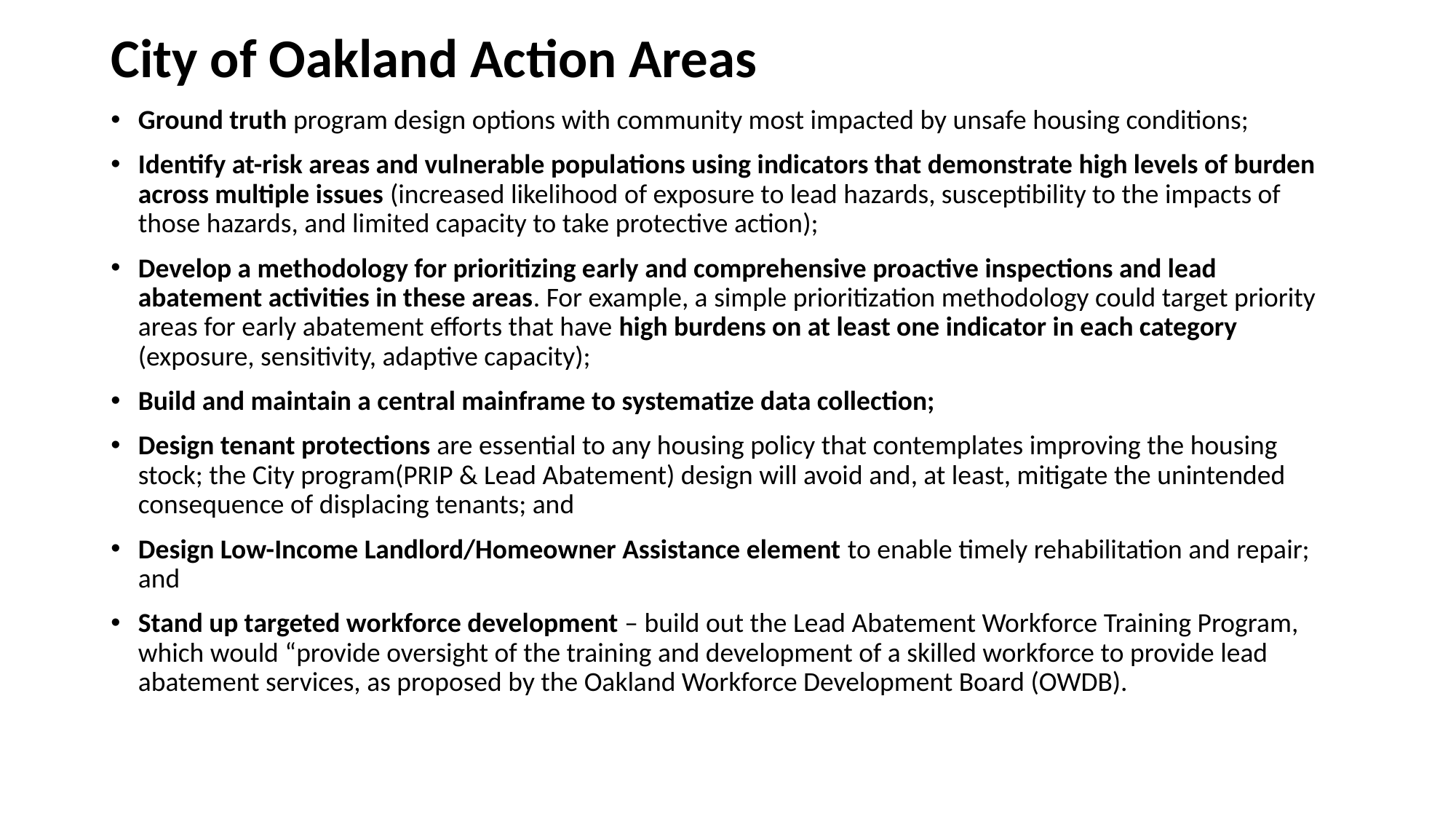

# City of Oakland Action Areas
Ground truth program design options with community most impacted by unsafe housing conditions;
Identify at-risk areas and vulnerable populations using indicators that demonstrate high levels of burden across multiple issues (increased likelihood of exposure to lead hazards, susceptibility to the impacts of those hazards, and limited capacity to take protective action);
Develop a methodology for prioritizing early and comprehensive proactive inspections and lead abatement activities in these areas. For example, a simple prioritization methodology could target priority areas for early abatement efforts that have high burdens on at least one indicator in each category (exposure, sensitivity, adaptive capacity);
Build and maintain a central mainframe to systematize data collection;
Design tenant protections are essential to any housing policy that contemplates improving the housing stock; the City program(PRIP & Lead Abatement) design will avoid and, at least, mitigate the unintended consequence of displacing tenants; and
Design Low-Income Landlord/Homeowner Assistance element to enable timely rehabilitation and repair; and
Stand up targeted workforce development – build out the Lead Abatement Workforce Training Program, which would “provide oversight of the training and development of a skilled workforce to provide lead abatement services, as proposed by the Oakland Workforce Development Board (OWDB).